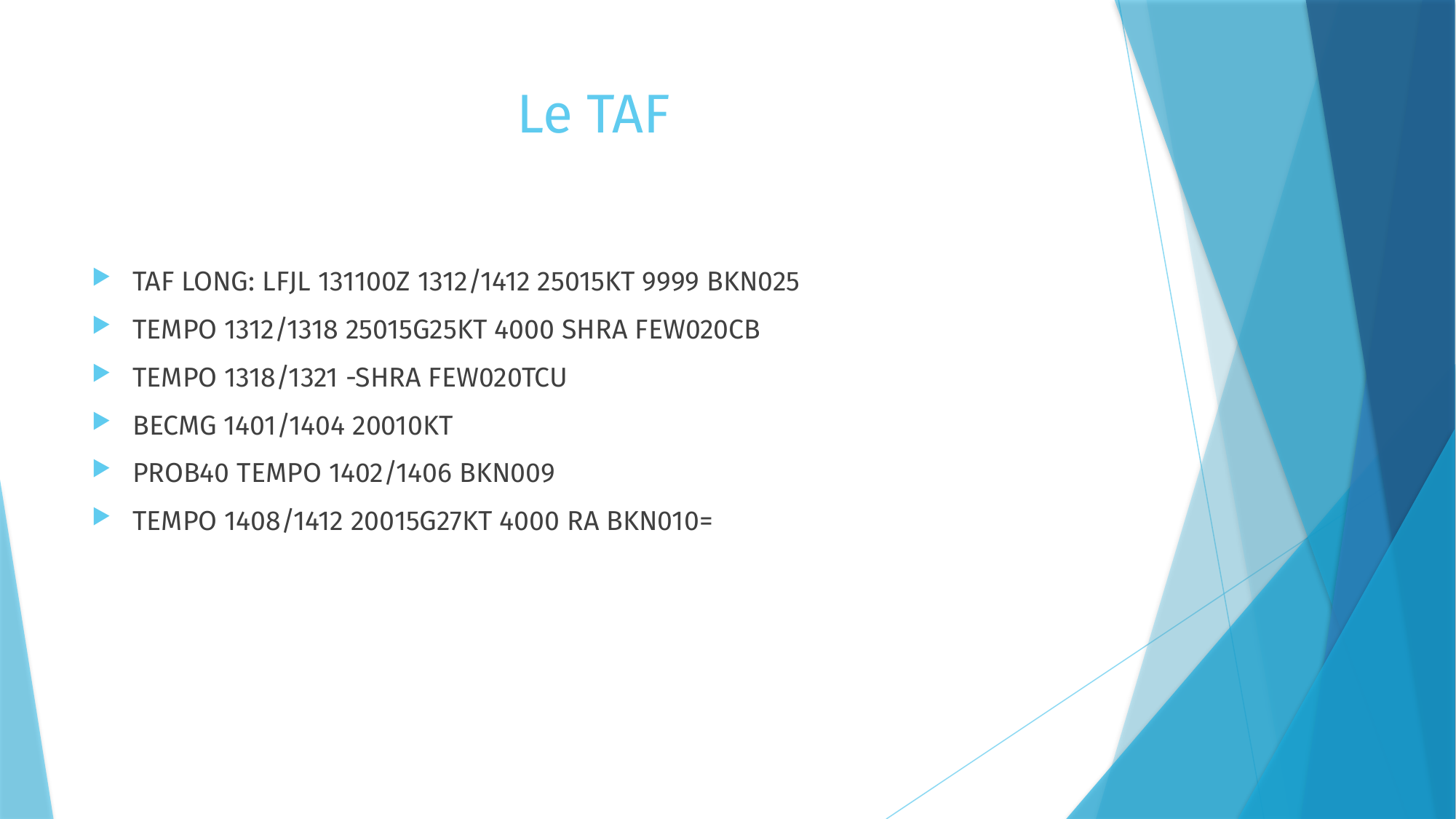

# Le TAF
TAF LONG: LFJL 131100Z 1312/1412 25015KT 9999 BKN025
TEMPO 1312/1318 25015G25KT 4000 SHRA FEW020CB
TEMPO 1318/1321 -SHRA FEW020TCU
BECMG 1401/1404 20010KT
PROB40 TEMPO 1402/1406 BKN009
TEMPO 1408/1412 20015G27KT 4000 RA BKN010=